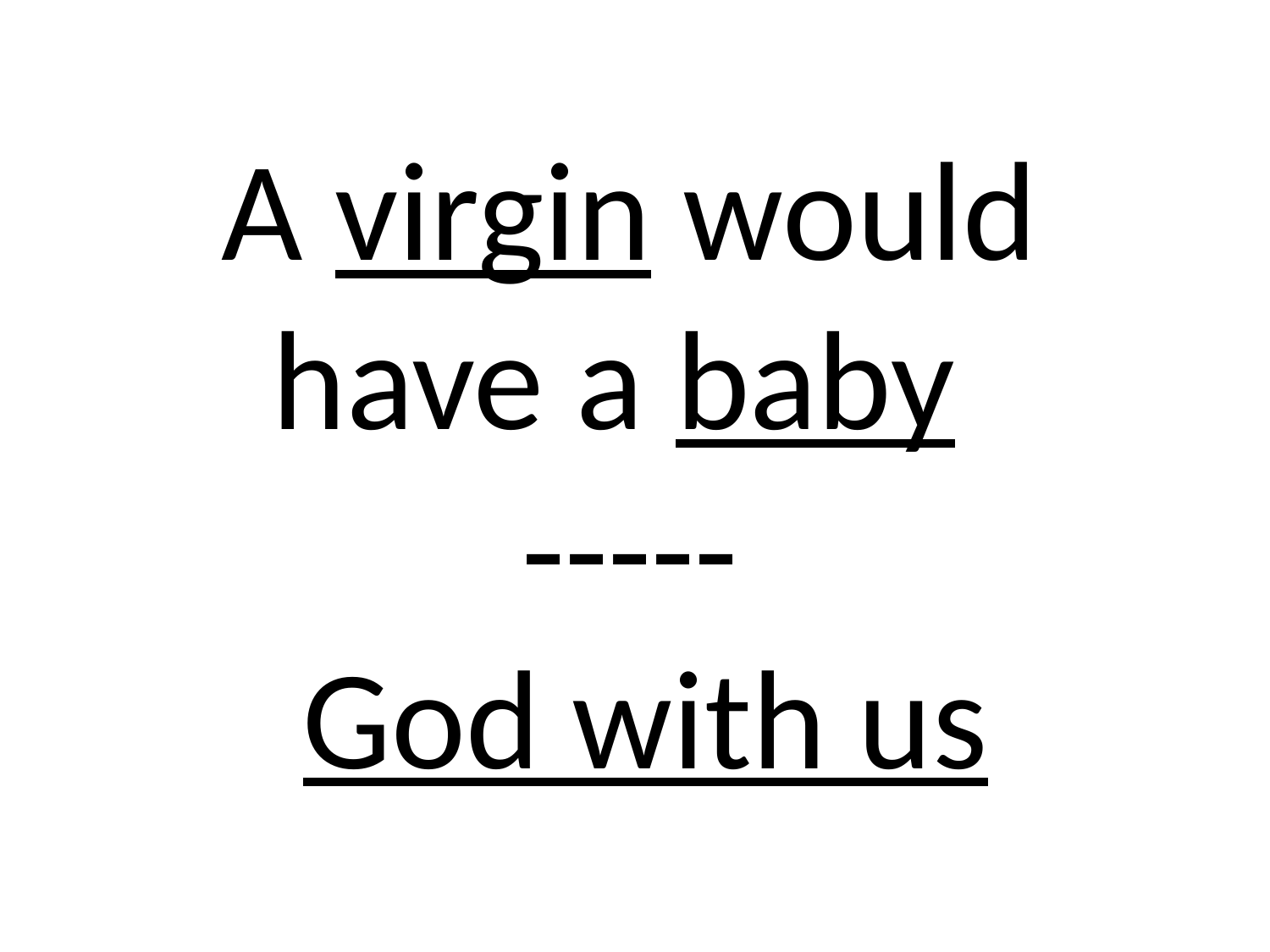

# A virgin would have a baby ----- God with us